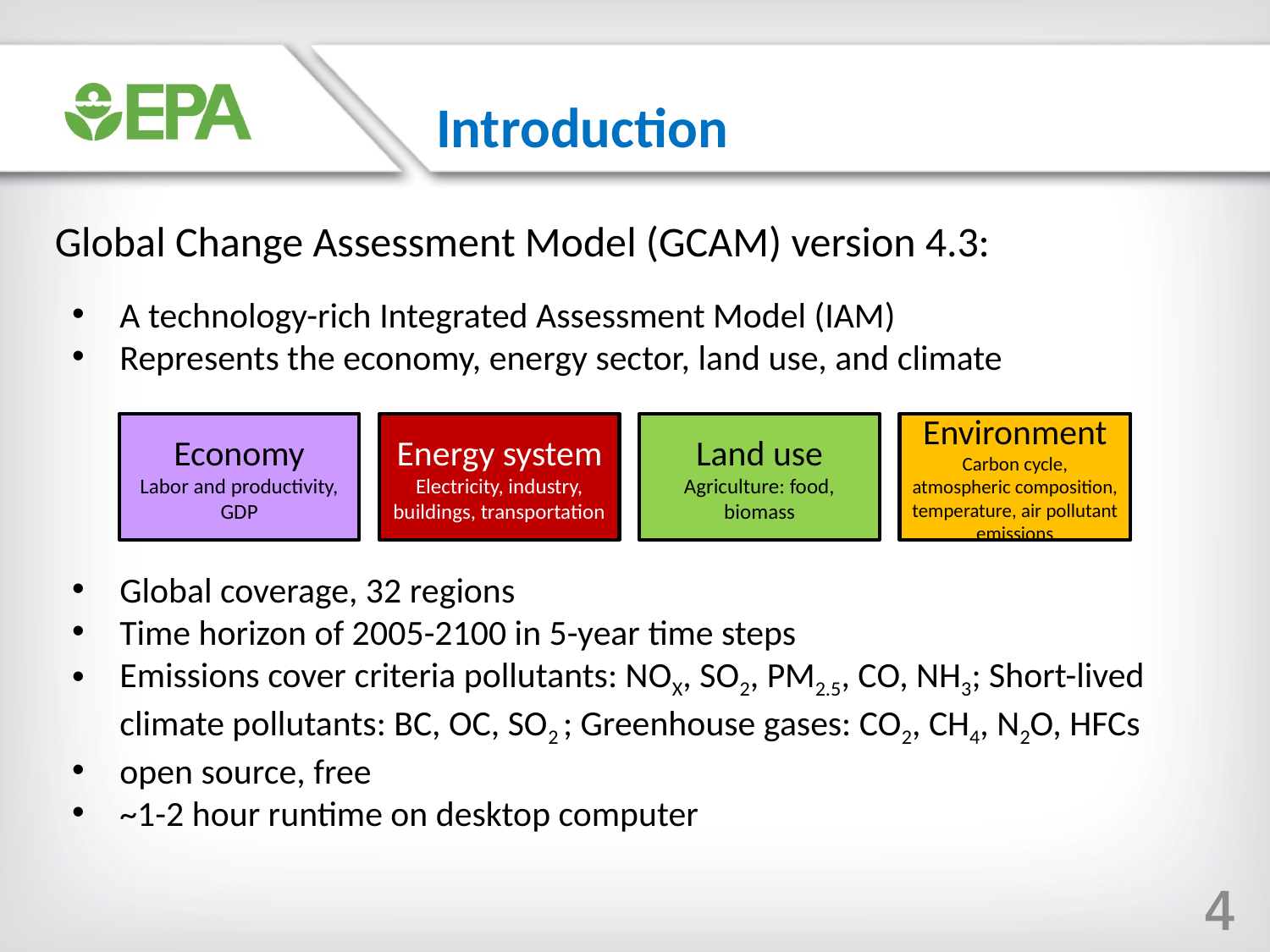

Introduction
Global Change Assessment Model (GCAM) version 4.3:
A technology-rich Integrated Assessment Model (IAM)
Represents the economy, energy sector, land use, and climate

Environment
Carbon cycle, atmospheric composition, temperature, air pollutant emissions
Land use
Agriculture: food, biomass
Economy
Labor and productivity, GDP
Energy system
Electricity, industry, buildings, transportation

Global coverage, 32 regions
Time horizon of 2005-2100 in 5-year time steps
Emissions cover criteria pollutants: NOX, SO2, PM2.5, CO, NH3; Short-lived climate pollutants: BC, OC, SO2 ; Greenhouse gases: CO2, CH4, N2O, HFCs
open source, free
~1-2 hour runtime on desktop computer
4